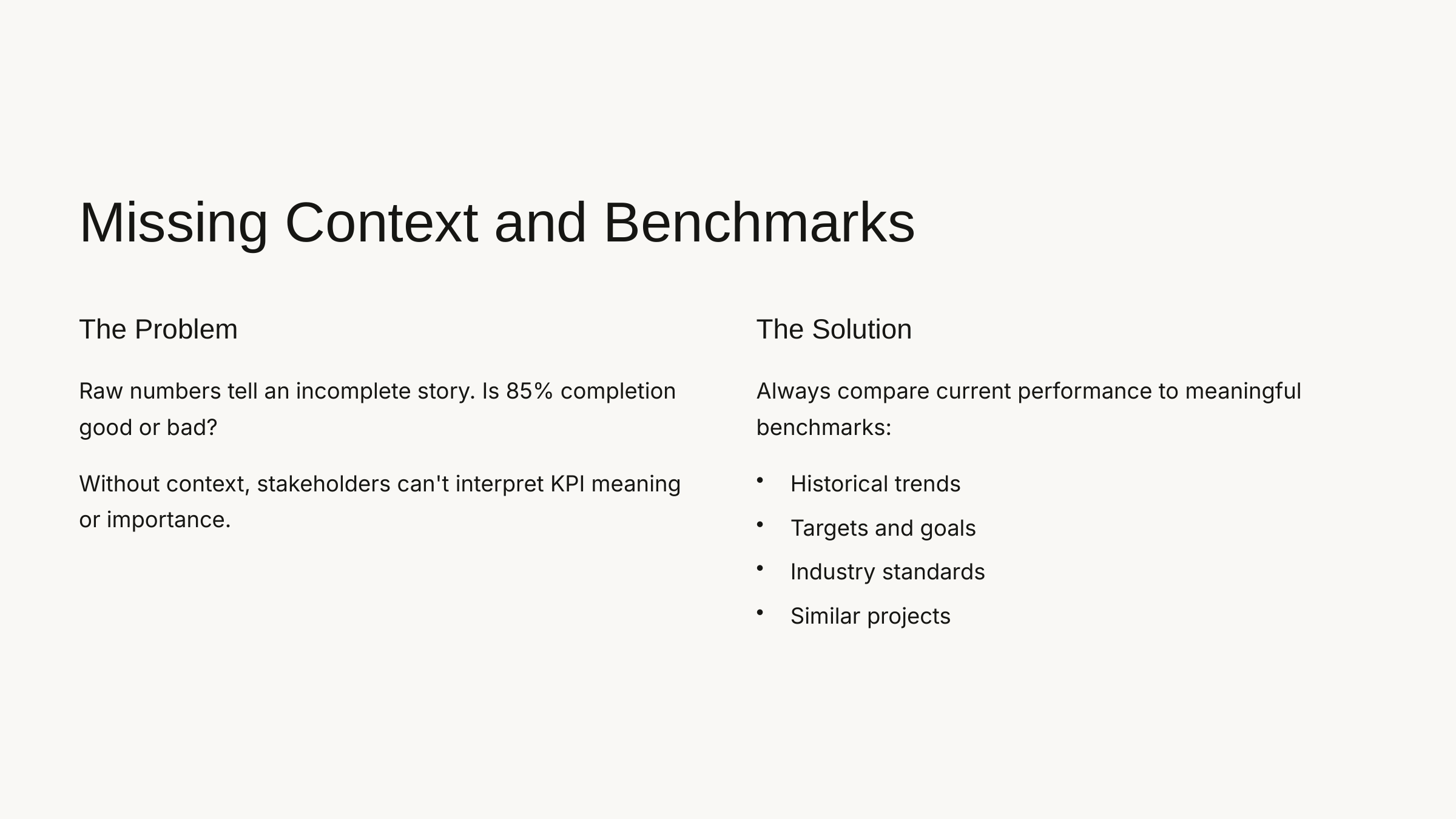

Missing Context and Benchmarks
The Problem
The Solution
Raw numbers tell an incomplete story. Is 85% completion good or bad?
Always compare current performance to meaningful benchmarks:
Without context, stakeholders can't interpret KPI meaning or importance.
Historical trends
Targets and goals
Industry standards
Similar projects